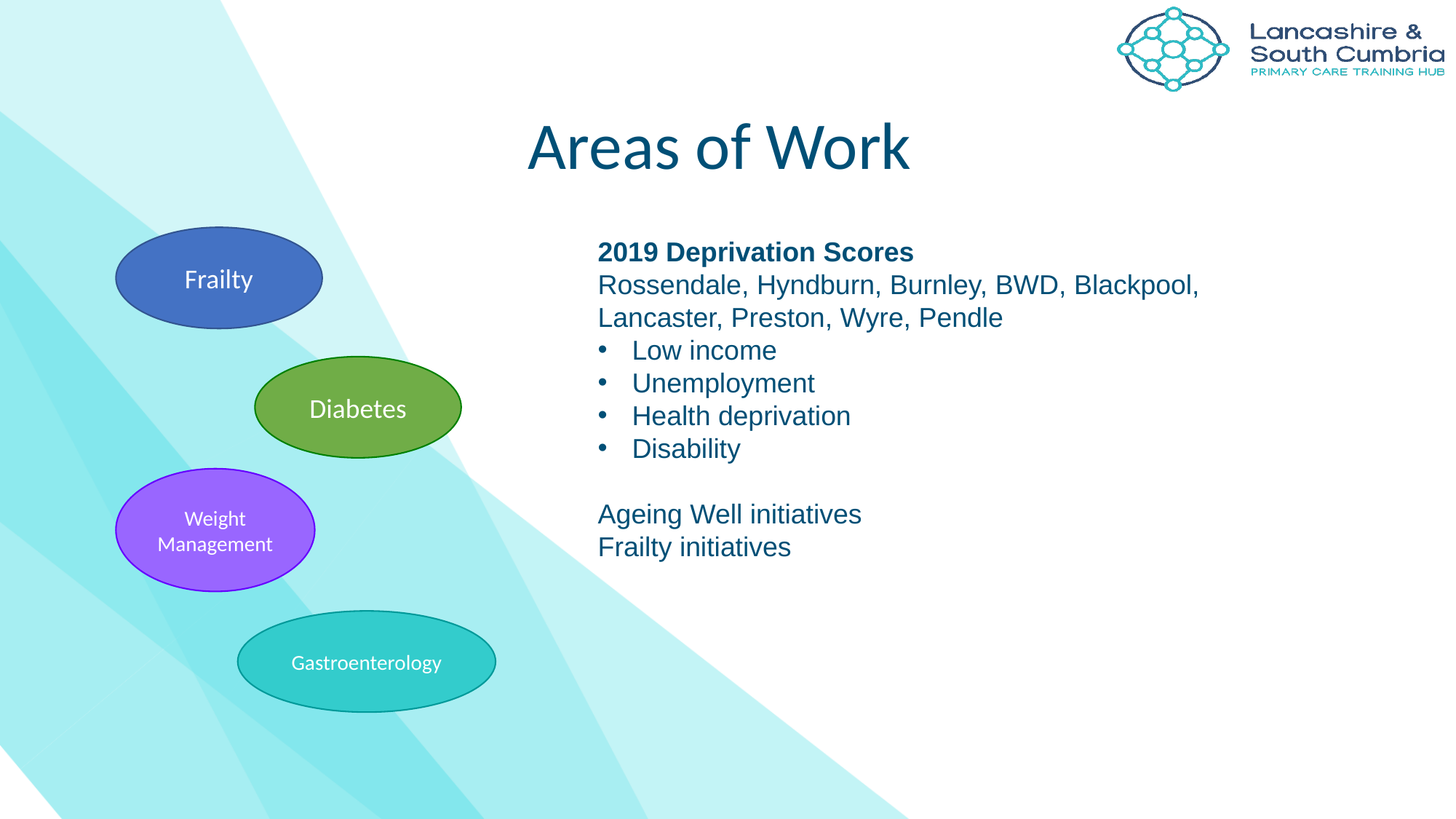

# Areas of Work

Frailty
2019 Deprivation Scores
Rossendale, Hyndburn, Burnley, BWD, Blackpool, Lancaster, Preston, Wyre, Pendle
Low income
Unemployment
Health deprivation
Disability

Ageing Well initiatives
Frailty initiatives
Diabetes
Weight Management
Gastroenterology